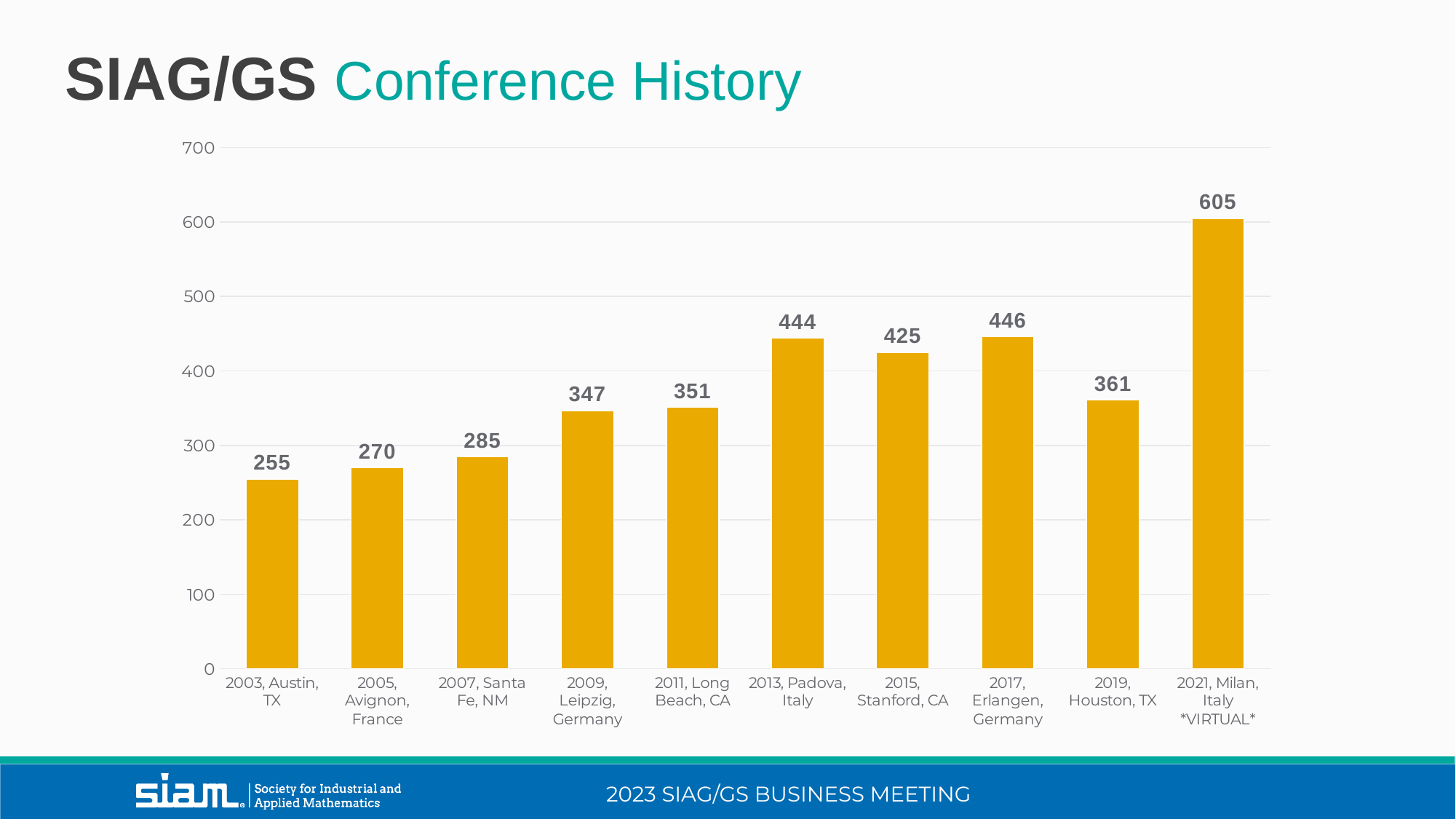

SIAG/GS Conference History

### Chart

| Category | Column1 |
|---|---|
| 2003, Austin, TX | 255.0 |
| 2005, Avignon, France | 270.0 |
| 2007, Santa Fe, NM | 285.0 |
| 2009, Leipzig, Germany | 347.0 |
| 2011, Long Beach, CA | 351.0 |
| 2013, Padova, Italy | 444.0 |
| 2015, Stanford, CA | 425.0 |
| 2017, Erlangen, Germany | 446.0 |
| 2019, Houston, TX | 361.0 |
| 2021, Milan, Italy *VIRTUAL* | 605.0 |
2023 SIAG/GS Business meeting